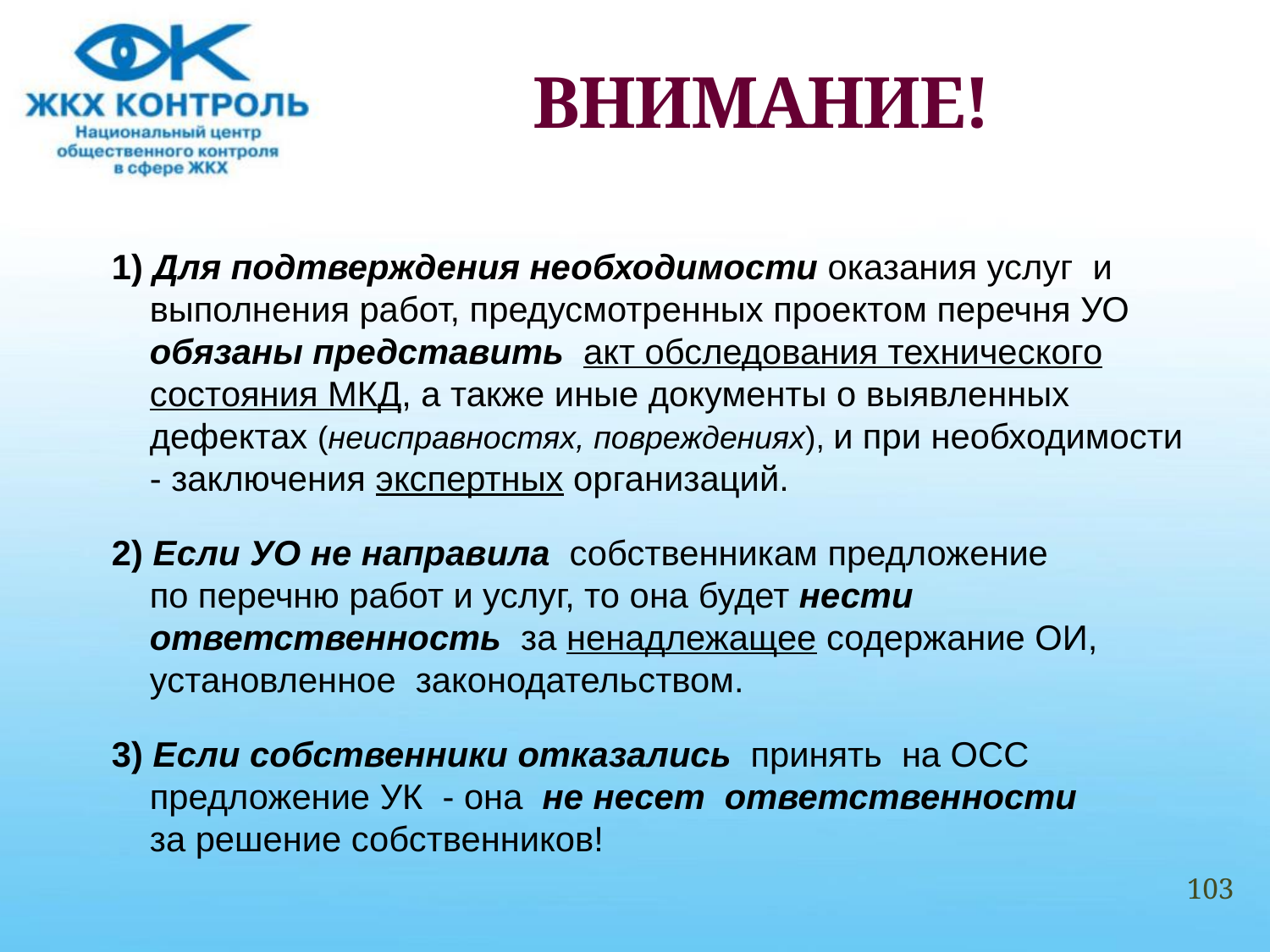

# ВНИМАНИЕ!
1) Для подтверждения необходимости оказания услуг  и выполнения работ, предусмотренных проектом перечня УО обязаны представить  акт обследования технического состояния МКД, а также иные документы о выявленных дефектах (неисправностях, повреждениях), и при необходимости - заключения экспертных организаций.
2) Если УО не направила  собственникам предложение              по перечню работ и услуг, то она будет нести  ответственность  за ненадлежащее содержание ОИ, установленное  законодательством.
3) Если собственники отказались  принять  на ОСС предложение УК  - она  не несет  ответственности           за решение собственников!

103